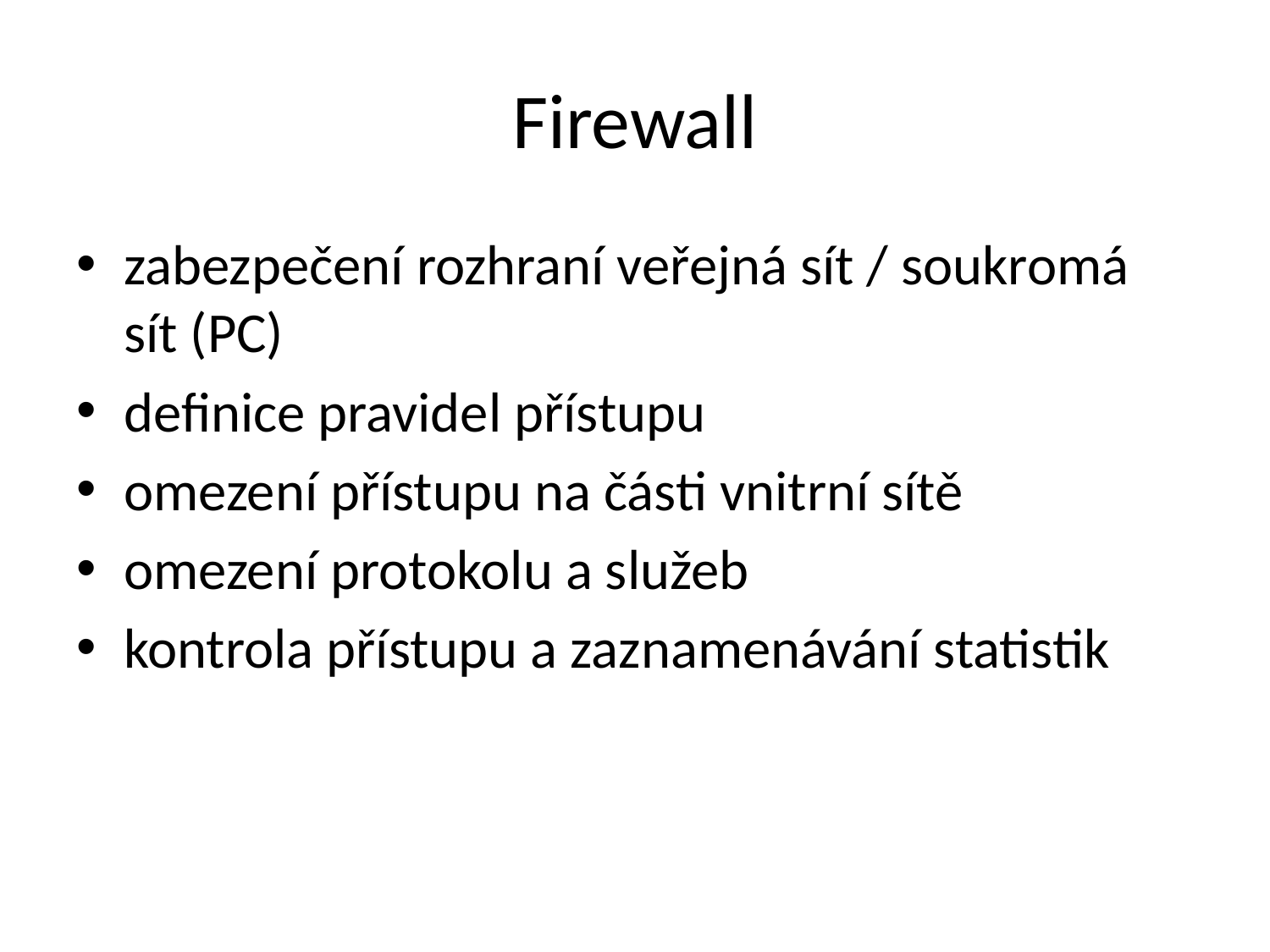

# Firewall
zabezpečení rozhraní veřejná sít / soukromá sít (PC)
definice pravidel přístupu
omezení přístupu na části vnitrní sítě
omezení protokolu a služeb
kontrola přístupu a zaznamenávání statistik